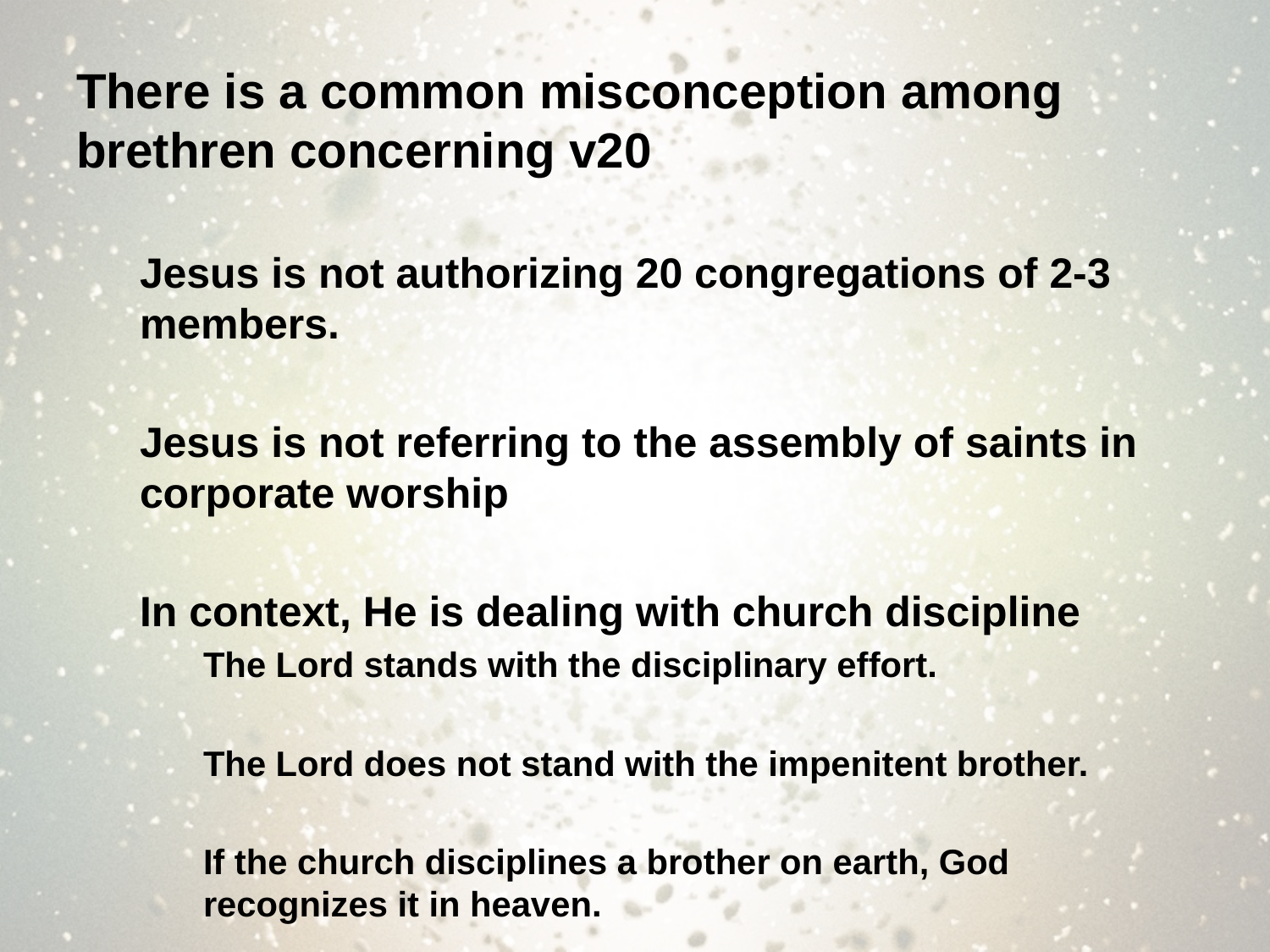

There is a common misconception among brethren concerning v20

Jesus is not authorizing 20 congregations of 2-3 members.

Jesus is not referring to the assembly of saints in corporate worship

In context, He is dealing with church discipline
The Lord stands with the disciplinary effort.

The Lord does not stand with the impenitent brother.

If the church disciplines a brother on earth, God recognizes it in heaven.